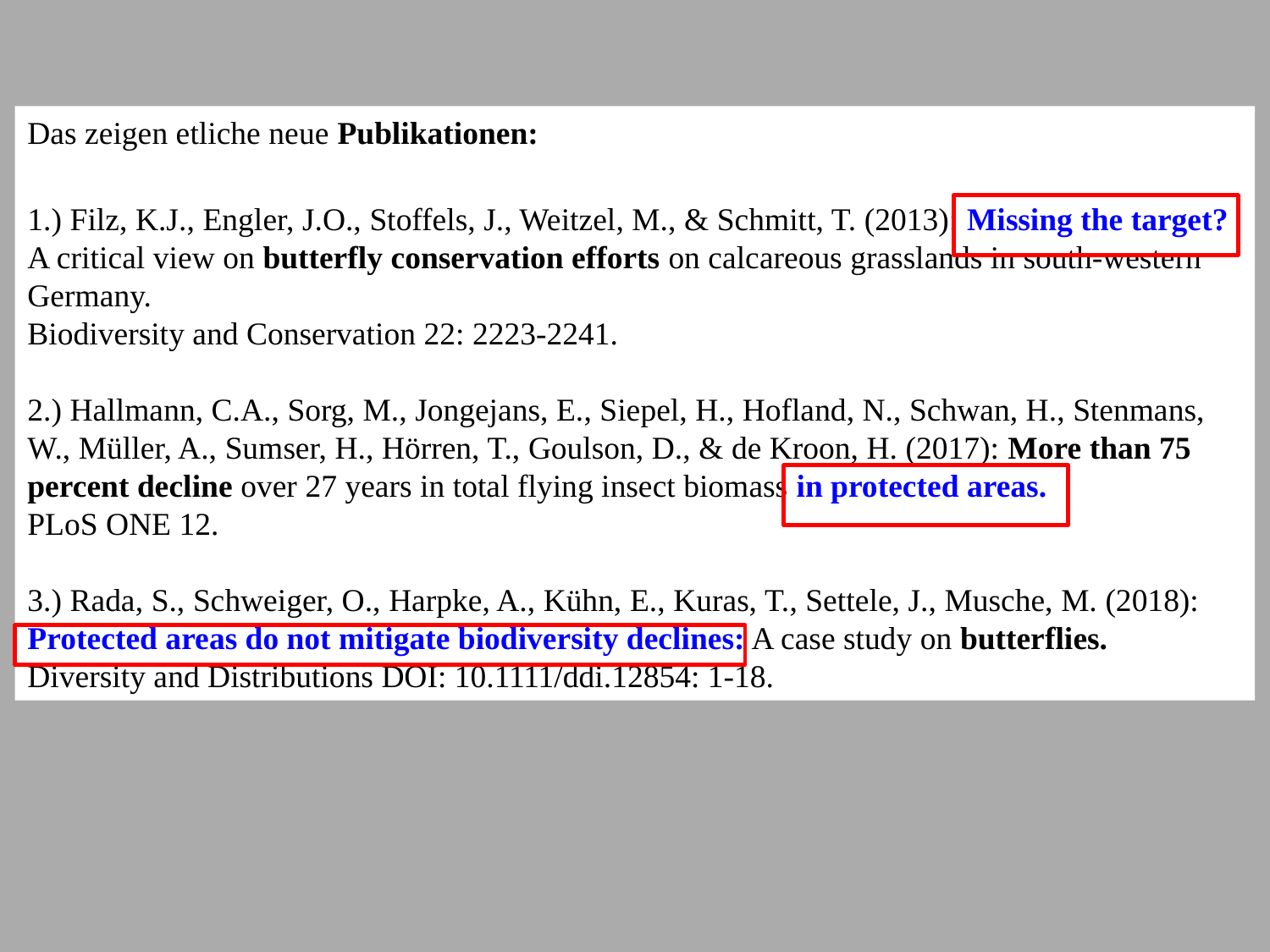

Das zeigen etliche neue Publikationen:

1.) Filz, K.J., Engler, J.O., Stoffels, J., Weitzel, M., & Schmitt, T. (2013): Missing the target? A critical view on butterfly conservation efforts on calcareous grasslands in south-western Germany.
Biodiversity and Conservation 22: 2223-2241.

2.) Hallmann, C.A., Sorg, M., Jongejans, E., Siepel, H., Hofland, N., Schwan, H., Stenmans, W., Müller, A., Sumser, H., Hörren, T., Goulson, D., & de Kroon, H. (2017): More than 75 percent decline over 27 years in total flying insect biomass in protected areas.
PLoS ONE 12.

3.) Rada, S., Schweiger, O., Harpke, A., Kühn, E., Kuras, T., Settele, J., Musche, M. (2018): Protected areas do not mitigate biodiversity declines: A case study on butterflies.
Diversity and Distributions DOI: 10.1111/ddi.12854: 1-18.